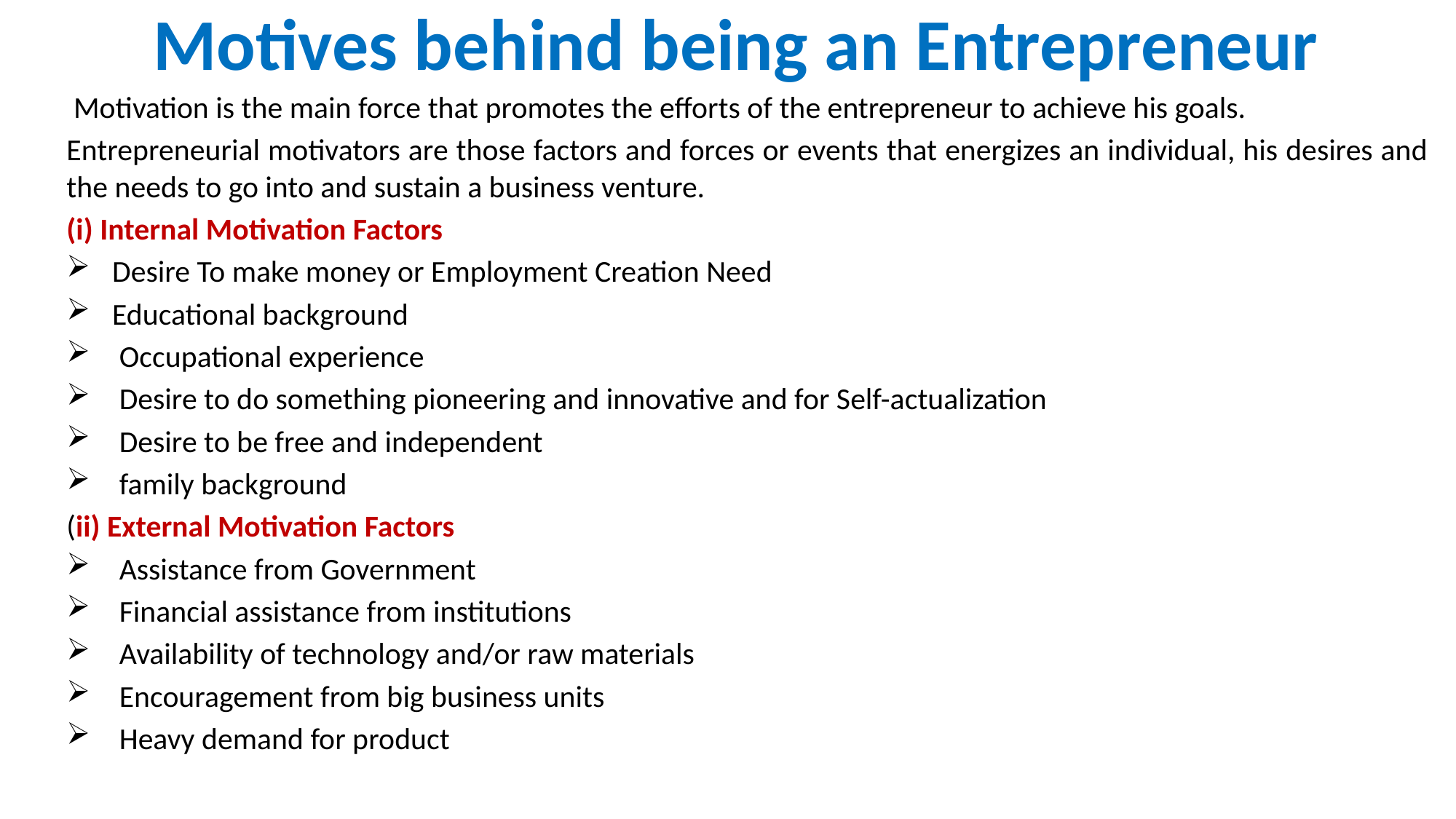

# Motives behind being an Entrepreneur
 Motivation is the main force that promotes the efforts of the entrepreneur to achieve his goals.
Entrepreneurial motivators are those factors and forces or events that energizes an individual, his desires and the needs to go into and sustain a business venture.
(i) Internal Motivation Factors
Desire To make money or Employment Creation Need
Educational background
 Occupational experience
 Desire to do something pioneering and innovative and for Self-actualization
 Desire to be free and independent
 family background
(ii) External Motivation Factors
 Assistance from Government
 Financial assistance from institutions
 Availability of technology and/or raw materials
 Encouragement from big business units
 Heavy demand for product